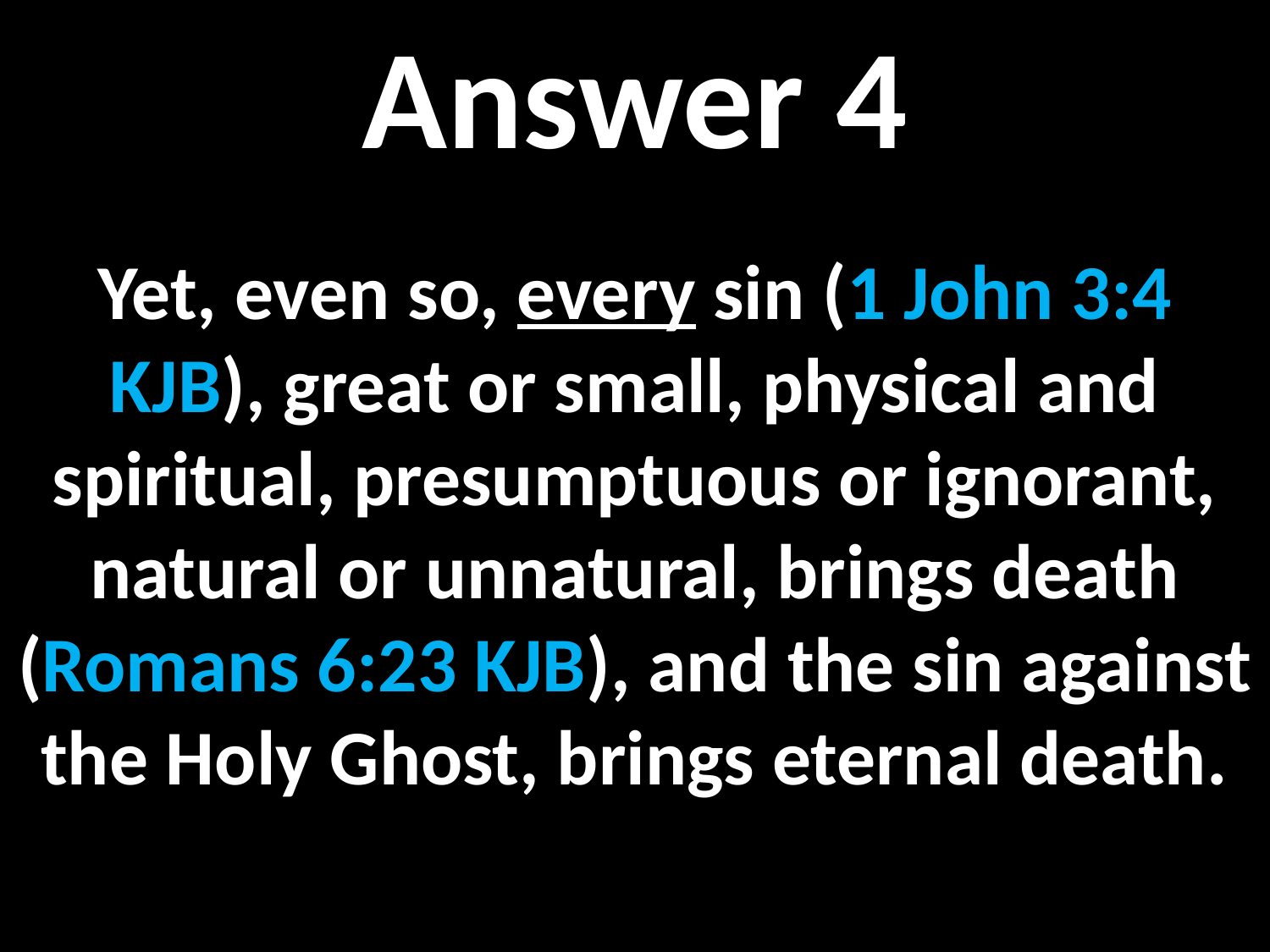

Answer 4
Yet, even so, every sin (1 John 3:4 KJB), great or small, physical and spiritual, presumptuous or ignorant, natural or unnatural, brings death (Romans 6:23 KJB), and the sin against the Holy Ghost, brings eternal death.